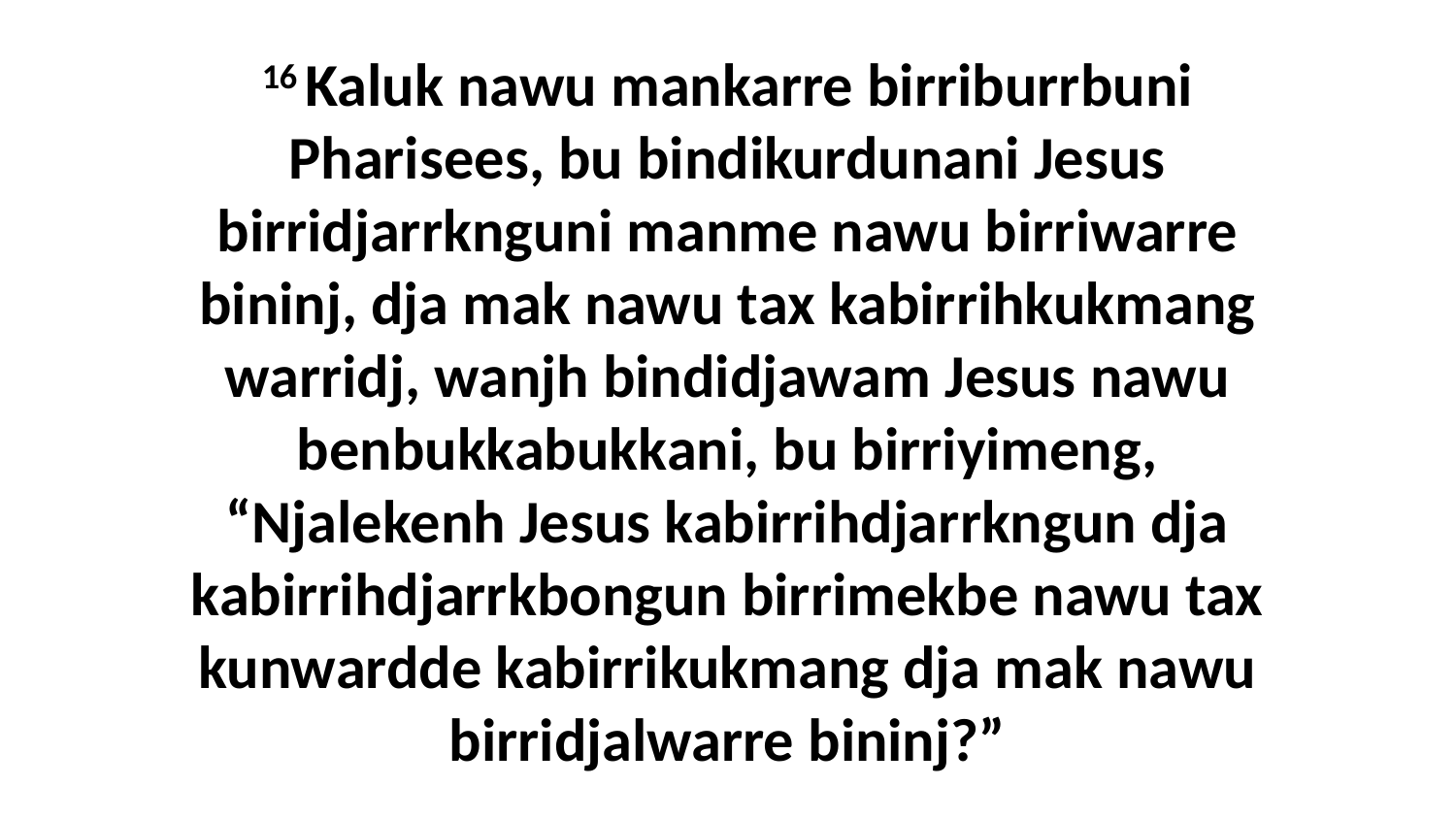

16 Kaluk nawu mankarre birriburrbuni Pharisees, bu bindikurdunani Jesus birridjarrknguni manme nawu birriwarre bininj, dja mak nawu tax kabirrihkukmang warridj, wanjh bindidjawam Jesus nawu benbukkabukkani, bu birriyimeng, “Njalekenh Jesus kabirrihdjarrkngun dja kabirrihdjarrkbongun birrimekbe nawu tax kunwardde kabirrikukmang dja mak nawu birridjalwarre bininj?”